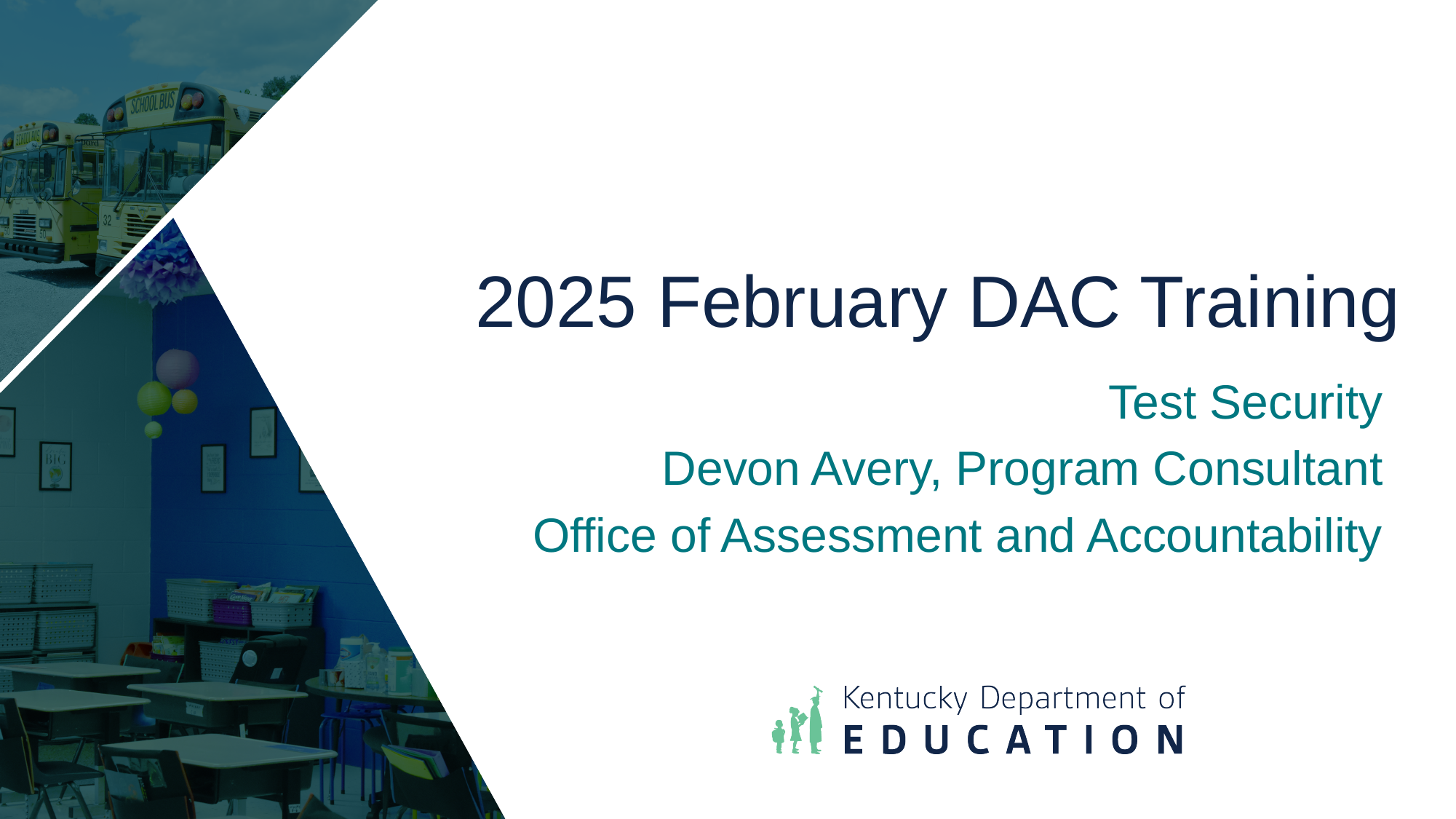

2025 February DAC Training
Test Security
Devon Avery, Program Consultant
Office of Assessment and Accountability